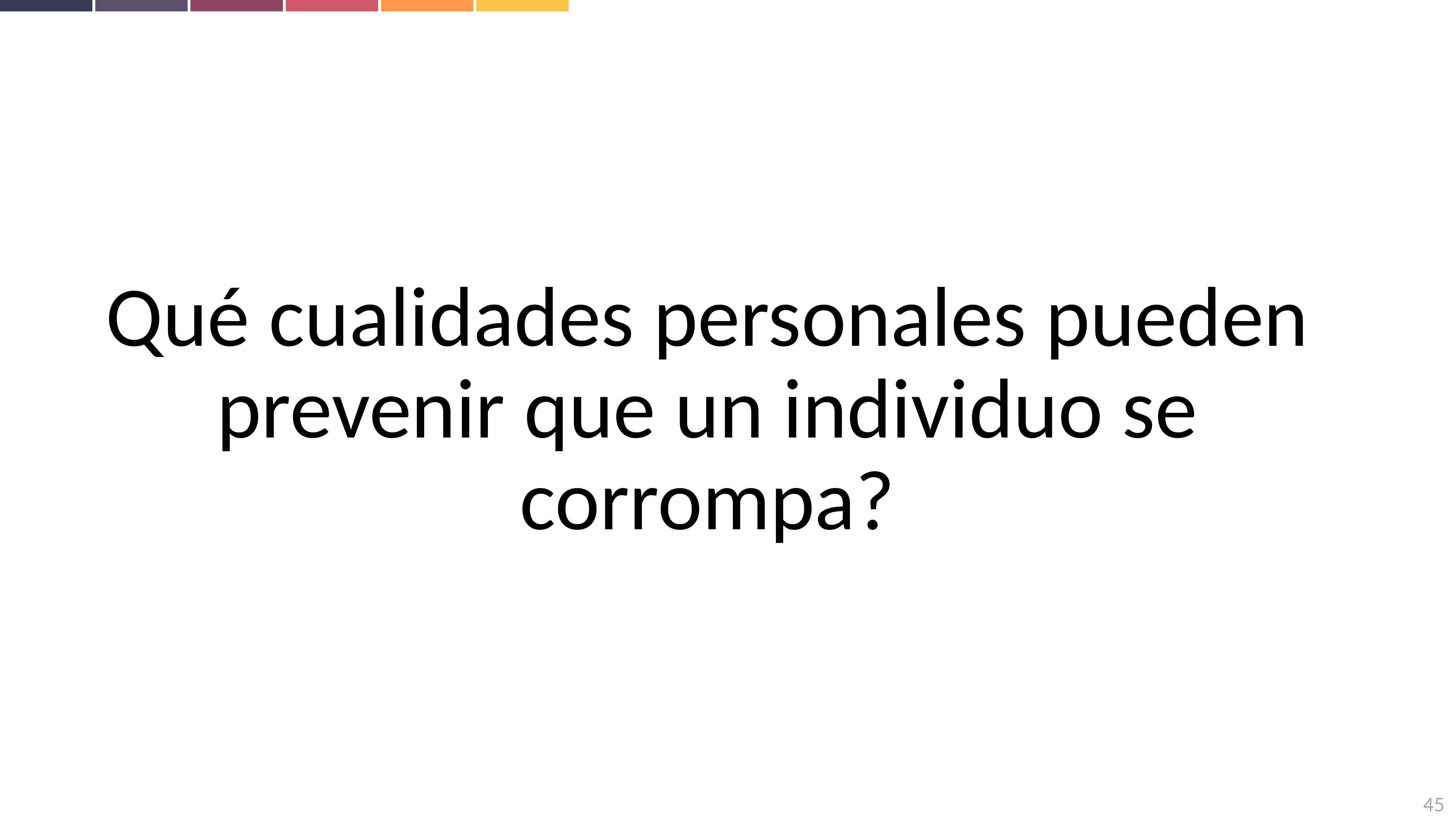

Qué cualidades personales pueden prevenir que un individuo se corrompa?